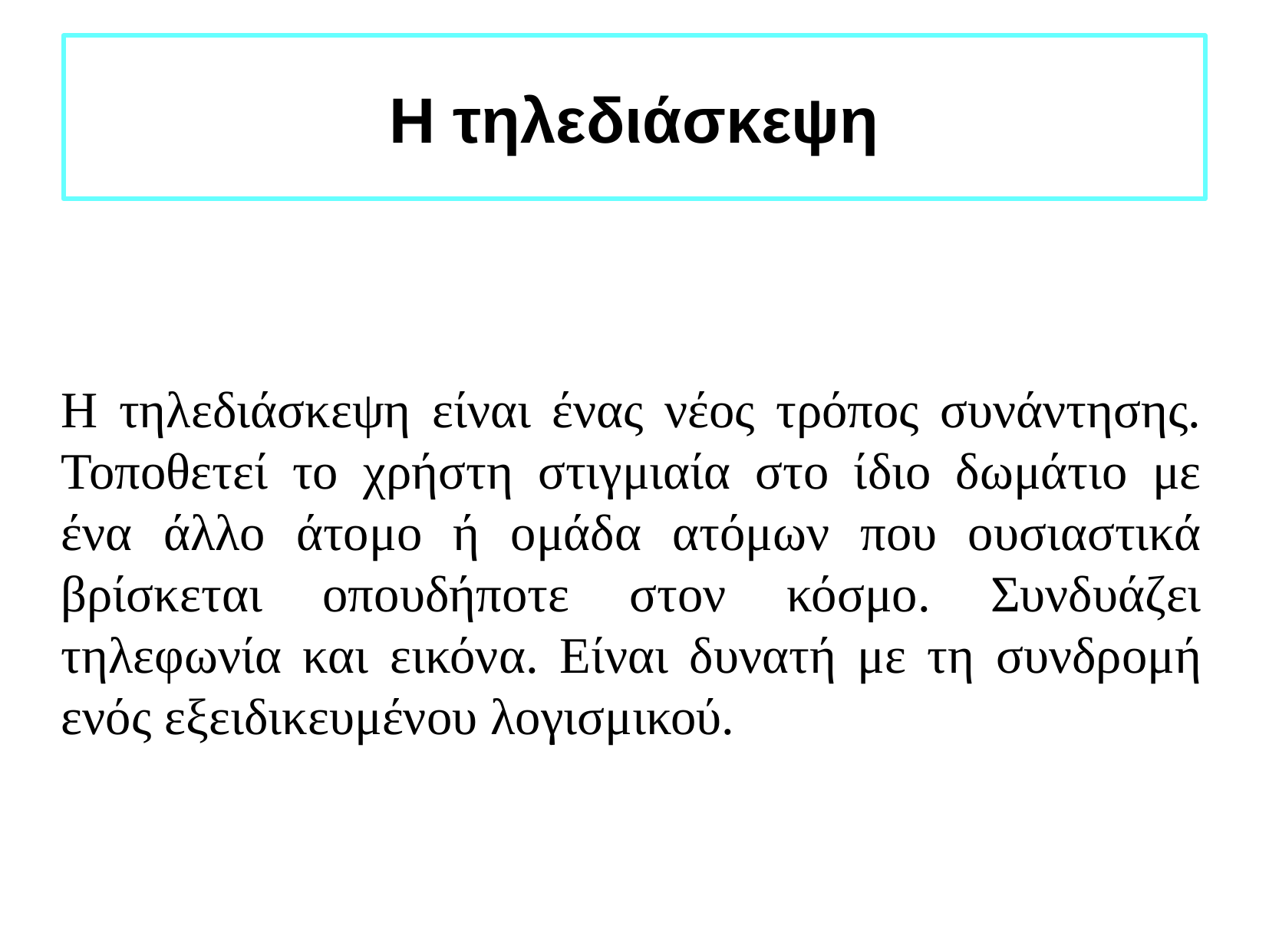

Η τηλεδιάσκεψη
Η τηλεδιάσκεψη είναι ένας νέος τρόπος συνάντησης. Τοποθετεί το χρήστη στιγμιαία στο ίδιο δωμάτιο με ένα άλλο άτομο ή ομάδα ατόμων που ουσιαστικά βρίσκεται οπουδήποτε στον κόσμο. Συνδυάζει τηλεφωνία και εικόνα. Είναι δυνατή με τη συνδρομή ενός εξειδικευμένου λογισμικού.